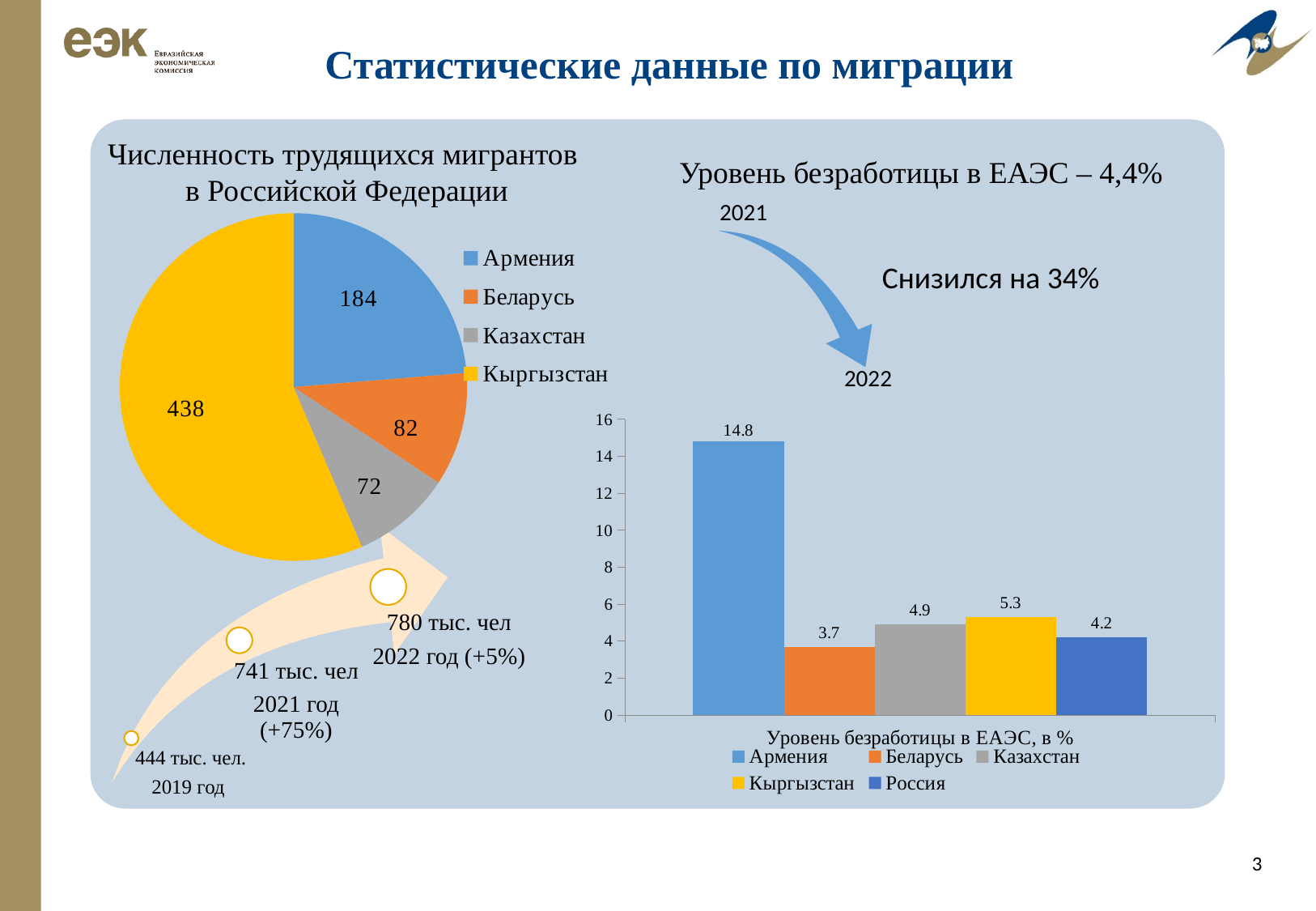

# Статистические данные по миграции
Численность трудящихся мигрантов
в Российской Федерации
Уровень безработицы в ЕАЭС – 4,4%

### Chart

| Category | Статистика |
|---|---|
| Армения | 184.0 |
| Беларусь | 82.0 |
| Казахстан | 72.0 |
| Кыргызстан | 438.0 |
2021
2022
Снизился на 34%

### Chart

| Category | Армения | Беларусь | Казахстан | Кыргызстан | Россия |
|---|---|---|---|---|---|
| Уровень безработицы в ЕАЭС, в % | 14.8 | 3.7 | 4.9 | 5.3 | 4.2 |
444 тыс. чел.
2019 год
741 тыс. чел
2021 год (+75%)
780 тыс. чел
2022 год (+5%)
3